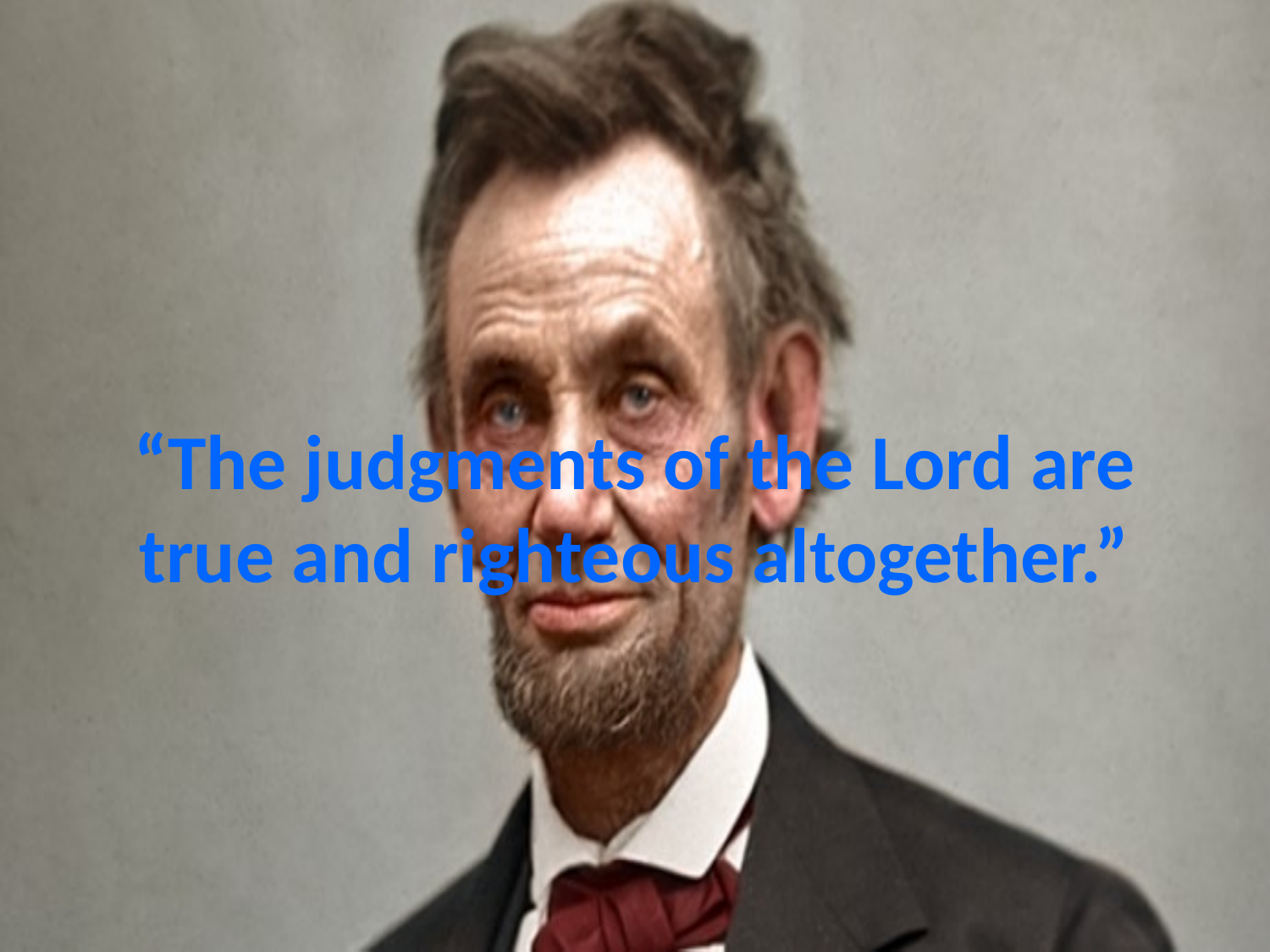

# “The judgments of the Lord are true and righteous altogether.”